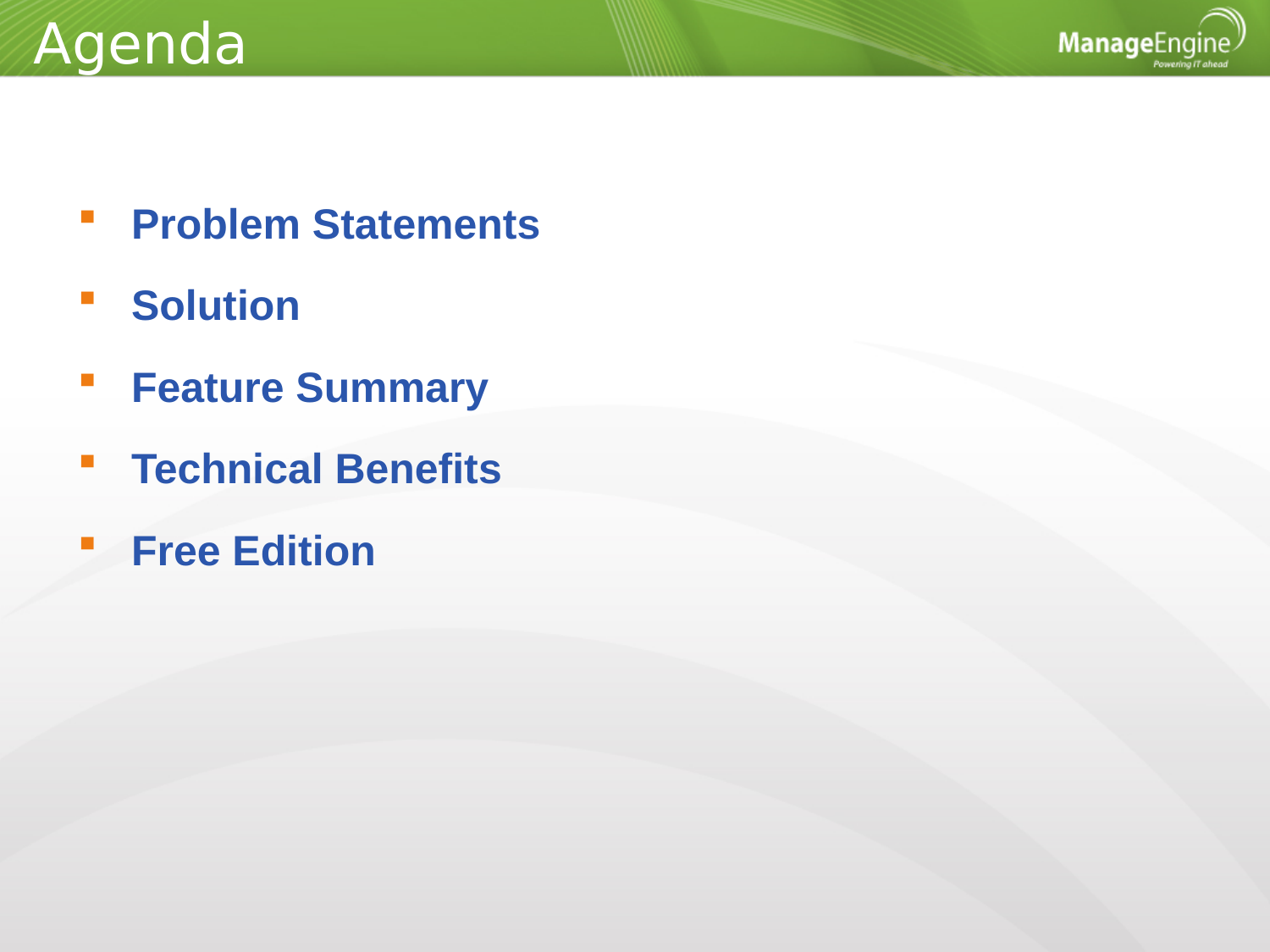

Agenda

  Problem Statements
  Solution
  Feature Summary
  Technical Benefits
  Free Edition